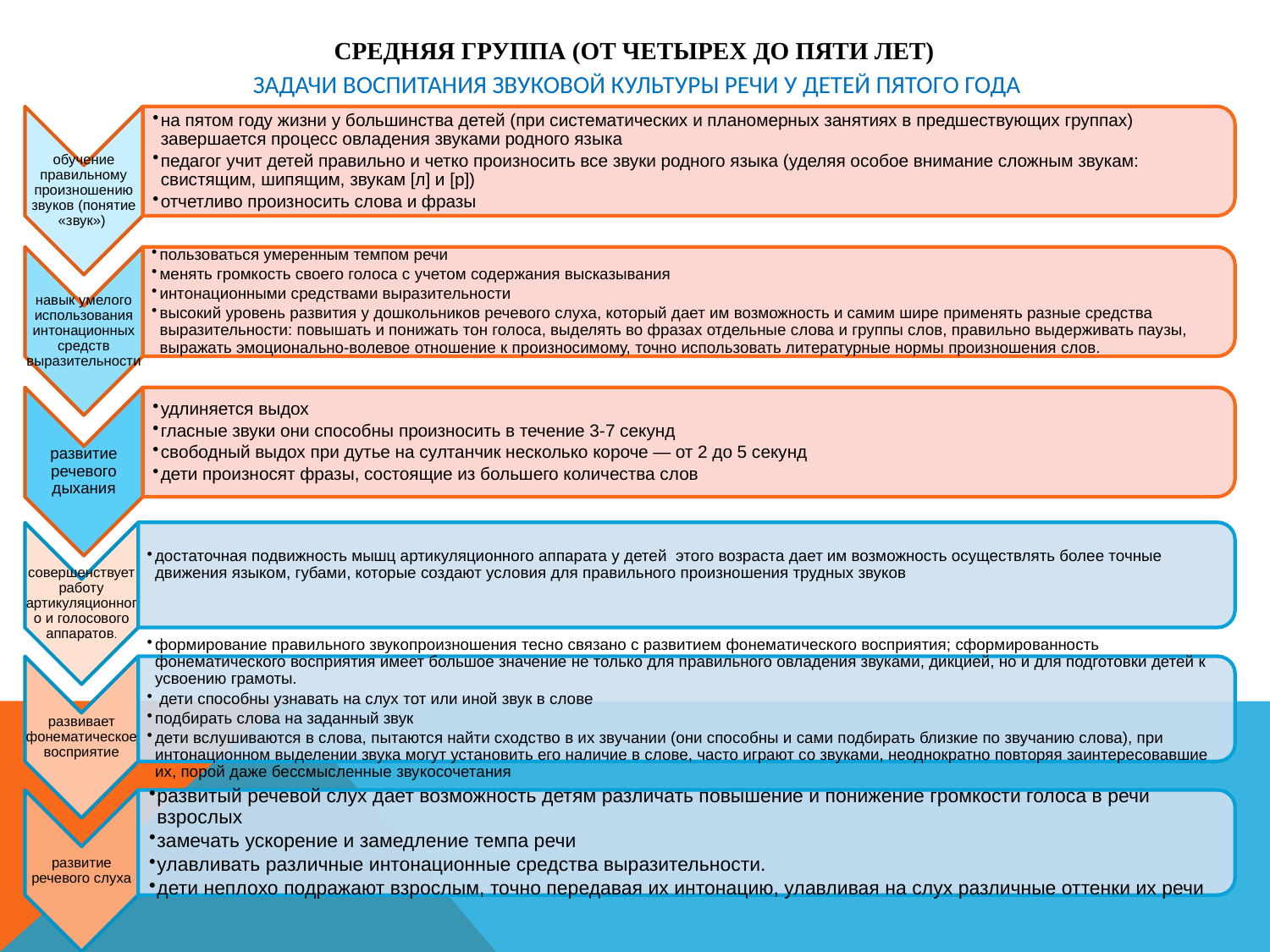

# Средняя группа (от четырех до пяти лет) задачи воспитания звуковой культуры речи у детей пятого года
обучение правильному произношению звуков (понятие «звук»)
на пятом году жизни у большинства детей (при систематических и планомерных занятиях в предшествующих группах) завершается процесс овладения звуками родного языка
педагог учит детей правильно и четко произносить все звуки родного языка (уделяя особое внимание сложным звукам: свистящим, шипящим, звукам [л] и [р])
отчетливо произносить слова и фразы
навык умелого использования интонационных средств выразительности
пользоваться умеренным темпом речи
менять громкость своего голоса с учетом содержания высказывания
интонационными средствами выразительности
высокий уровень развития у дошкольников речевого слуха, который дает им возможность и самим шире применять разные средства выразительности: повышать и понижать тон голоса, выделять во фразах отдельные слова и группы слов, правильно выдерживать паузы, выражать эмоционально-волевое отношение к произносимому, точно использовать литературные нормы произношения слов.
развитие речевого дыхания
удлиняется выдох
гласные звуки они способны произносить в течение 3-7 секунд
свободный выдох при дутье на султанчик несколько короче — от 2 до 5 секунд
дети произносят фразы, состоящие из большего количества слов
совершенствует работу артикуляционного и голосового аппаратов.
достаточная подвижность мышц артикуляционного аппарата у детей  этого возраста дает им возможность осуществлять более точные движения языком, губами, которые создают условия для правильного произношения трудных звуков

развивает фонематическое восприятие
формирование правильного звукопроизношения тесно связано с развитием фонематического восприятия; сформированность фонематического восприятия имеет большое значение не только для правильного овладения звуками, дикцией, но и для подготовки детей к усвоению грамоты.
 дети способны узнавать на слух тот или иной звук в слове
подбирать слова на заданный звук
дети вслушиваются в слова, пытаются найти сходство в их звучании (они способны и сами подбирать близкие по звучанию слова), при интонационном выделении звука могут установить его наличие в слове, часто играют со звуками, неоднократно повторяя заинтересовавшие их, порой даже бессмысленные звукосочетания
развитие речевого слуха
развитый речевой слух дает возможность детям различать повышение и понижение громкости голоса в речи взрослых
замечать ускорение и замедление темпа речи
улавливать различные интонационные средства выразительности.
дети неплохо подражают взрослым, точно передавая их интонацию, улавливая на слух различные оттенки их речи